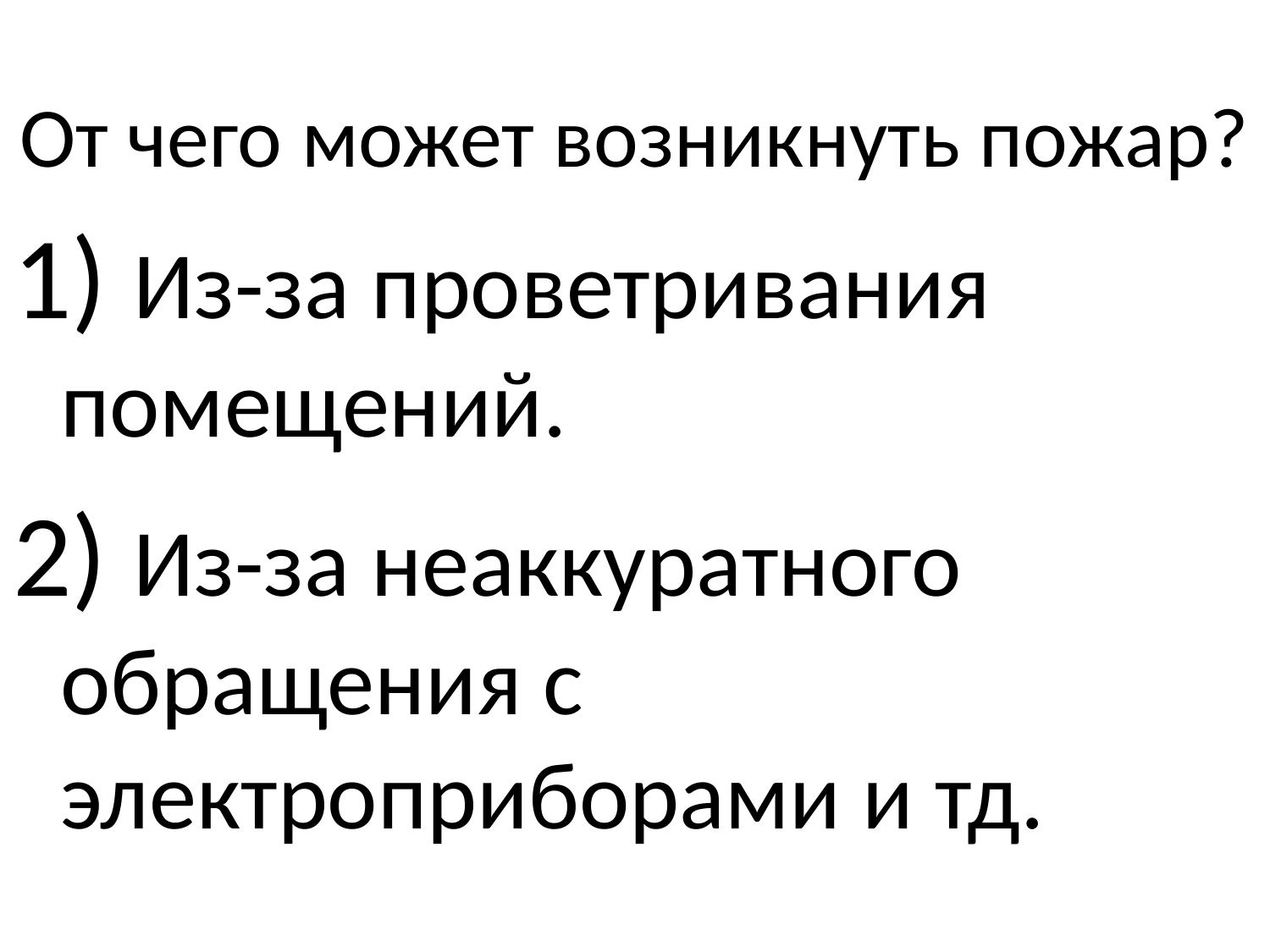

# От чего может возникнуть пожар?
1) Из-за проветривания помещений.
2) Из-за неаккуратного обращения с электроприборами и тд.